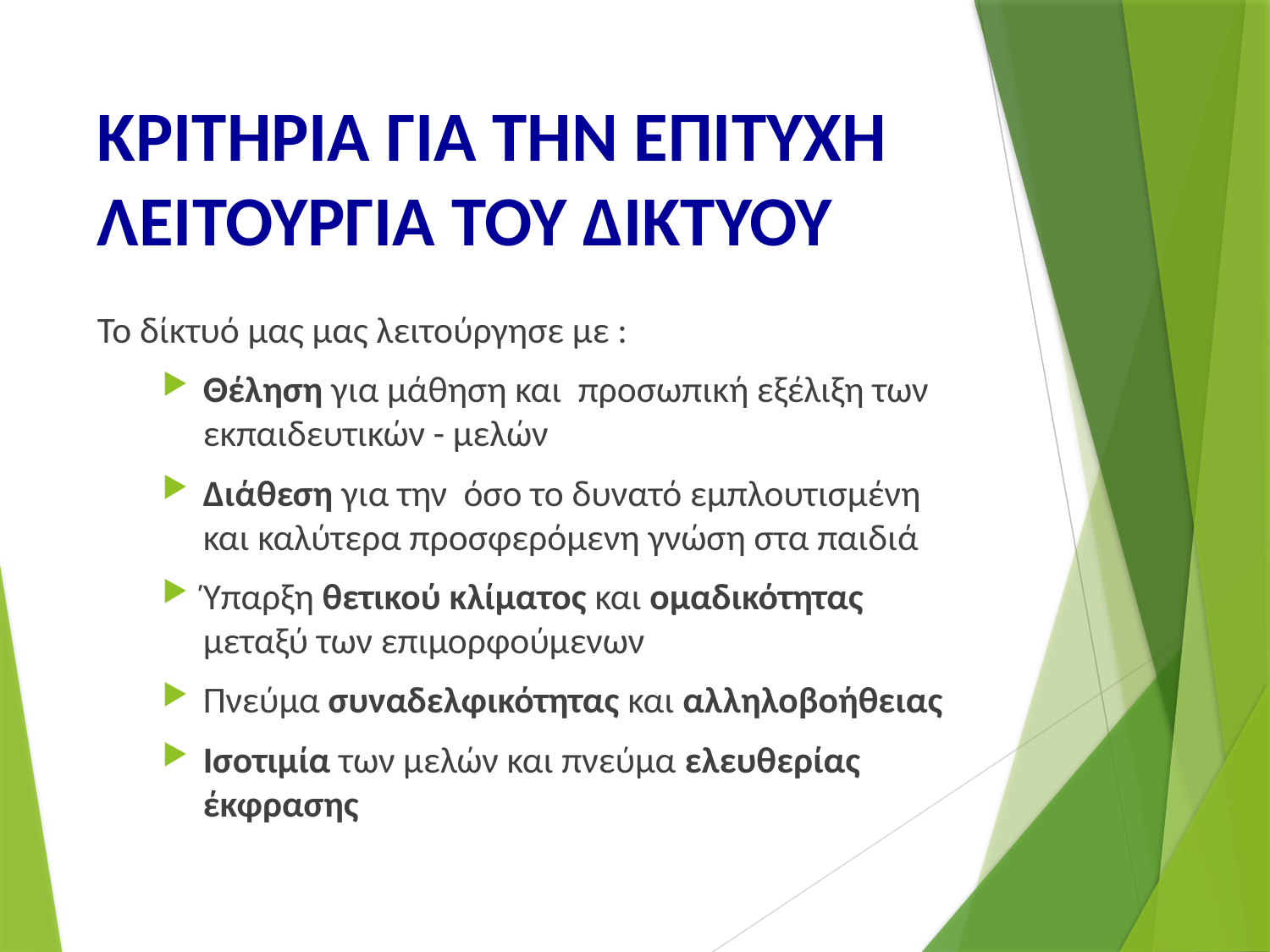

# ΚΡΙΤΗΡΙΑ ΓΙΑ ΤΗΝ ΕΠΙΤΥΧΗ ΛΕΙΤΟΥΡΓΙΑ ΤΟΥ ΔΙΚΤΥΟΥ
Το δίκτυό μας μας λειτούργησε με :
Θέληση για μάθηση και  προσωπική εξέλιξη των εκπαιδευτικών - μελών
Διάθεση για την  όσο το δυνατό εμπλουτισμένη και καλύτερα προσφερόμενη γνώση στα παιδιά
Ύπαρξη θετικού κλίματος και ομαδικότητας  μεταξύ των επιμορφούμενων
Πνεύμα συναδελφικότητας και αλληλοβοήθειας
Ισοτιμία των μελών και πνεύμα ελευθερίας έκφρασης